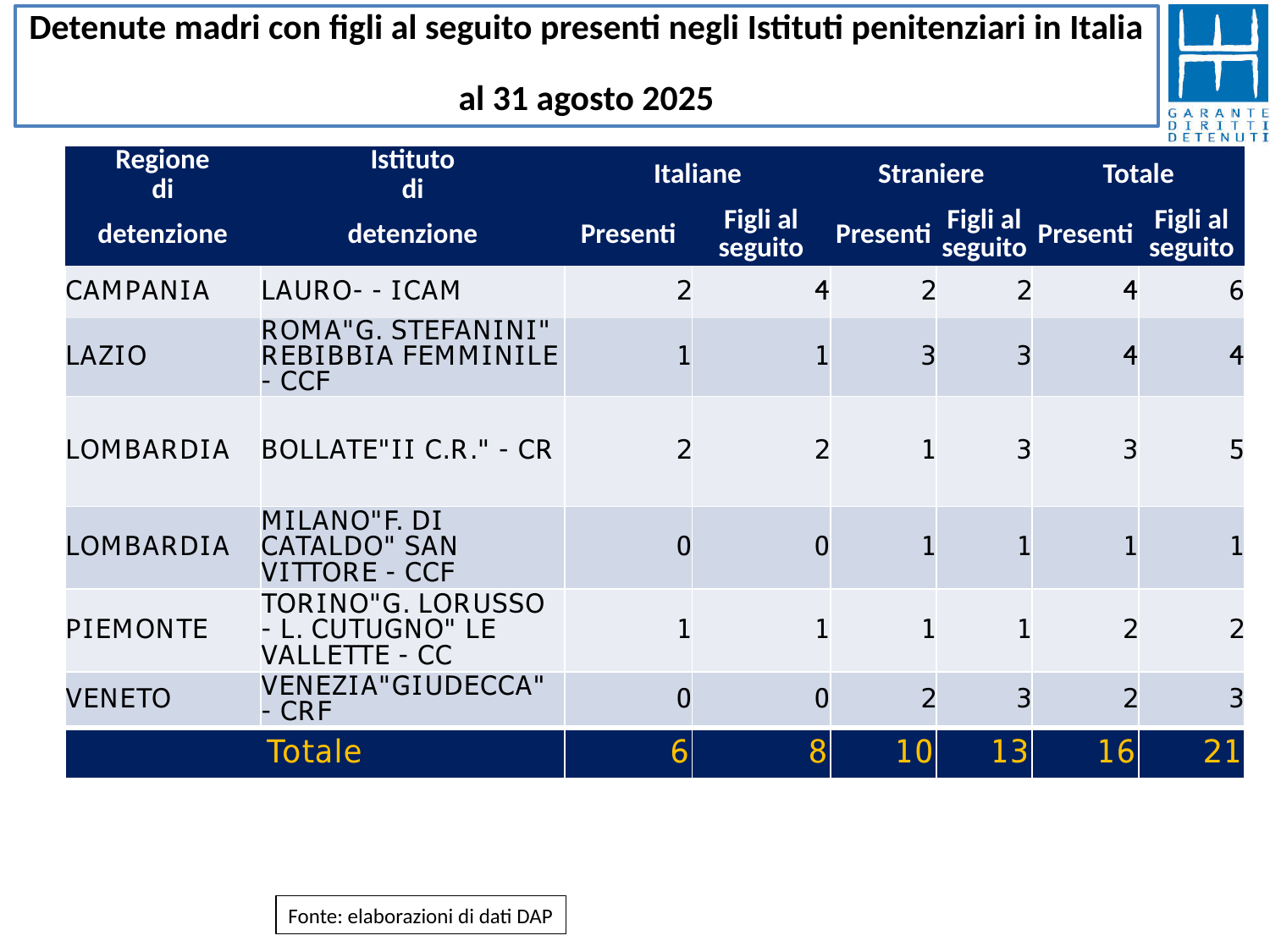

# Detenute madri con figli al seguito presenti negli Istituti penitenziari in Italia al 31 agosto 2025
| Regione | Istituto | Italiane |  | Straniere |  | Totale |  |
| --- | --- | --- | --- | --- | --- | --- | --- |
| di | di |  |  |  |  |  |  |
| detenzione | detenzione | Presenti | Figli al seguito | Presenti | Figli al seguito | Presenti | Figli al seguito |
| CAMPANIA | LAURO- - ICAM | 2 | 4 | 2 | 2 | 4 | 6 |
| LAZIO | ROMA"G. STEFANINI" REBIBBIA FEMMINILE - CCF | 1 | 1 | 3 | 3 | 4 | 4 |
| LOMBARDIA | BOLLATE"II C.R." - CR | 2 | 2 | 1 | 3 | 3 | 5 |
| LOMBARDIA | MILANO"F. DI CATALDO" SAN VITTORE - CCF | 0 | 0 | 1 | 1 | 1 | 1 |
| PIEMONTE | TORINO"G. LORUSSO - L. CUTUGNO" LE VALLETTE - CC | 1 | 1 | 1 | 1 | 2 | 2 |
| VENETO | VENEZIA"GIUDECCA" - CRF | 0 | 0 | 2 | 3 | 2 | 3 |
| Totale |  | 6 | 8 | 10 | 13 | 16 | 21 |
Fonte: elaborazioni di dati DAP